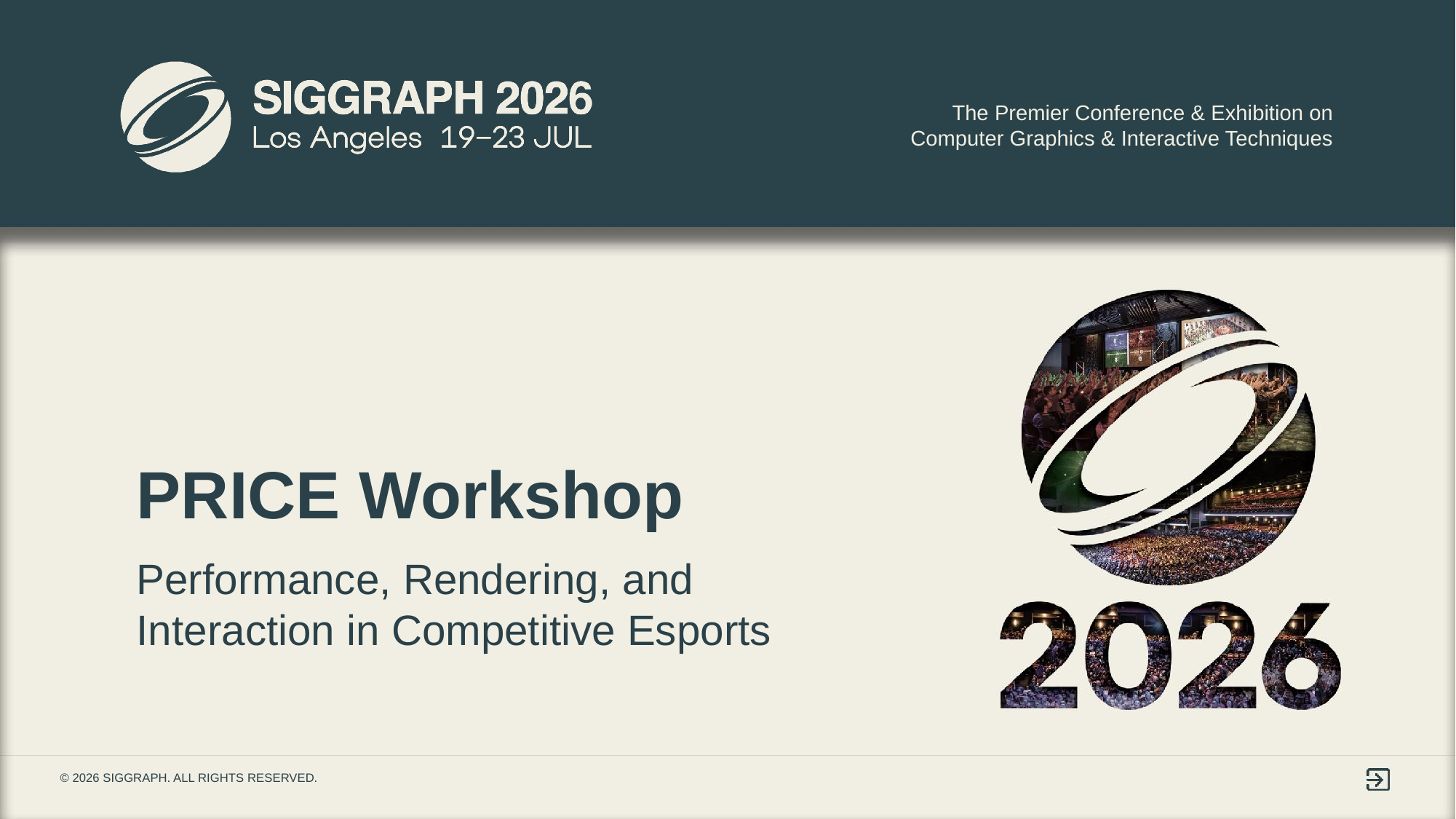

# PRICE Workshop
Performance, Rendering, and Interaction in Competitive Esports
© 2026 SIGGRAPH. ALL RIGHTS RESERVED.